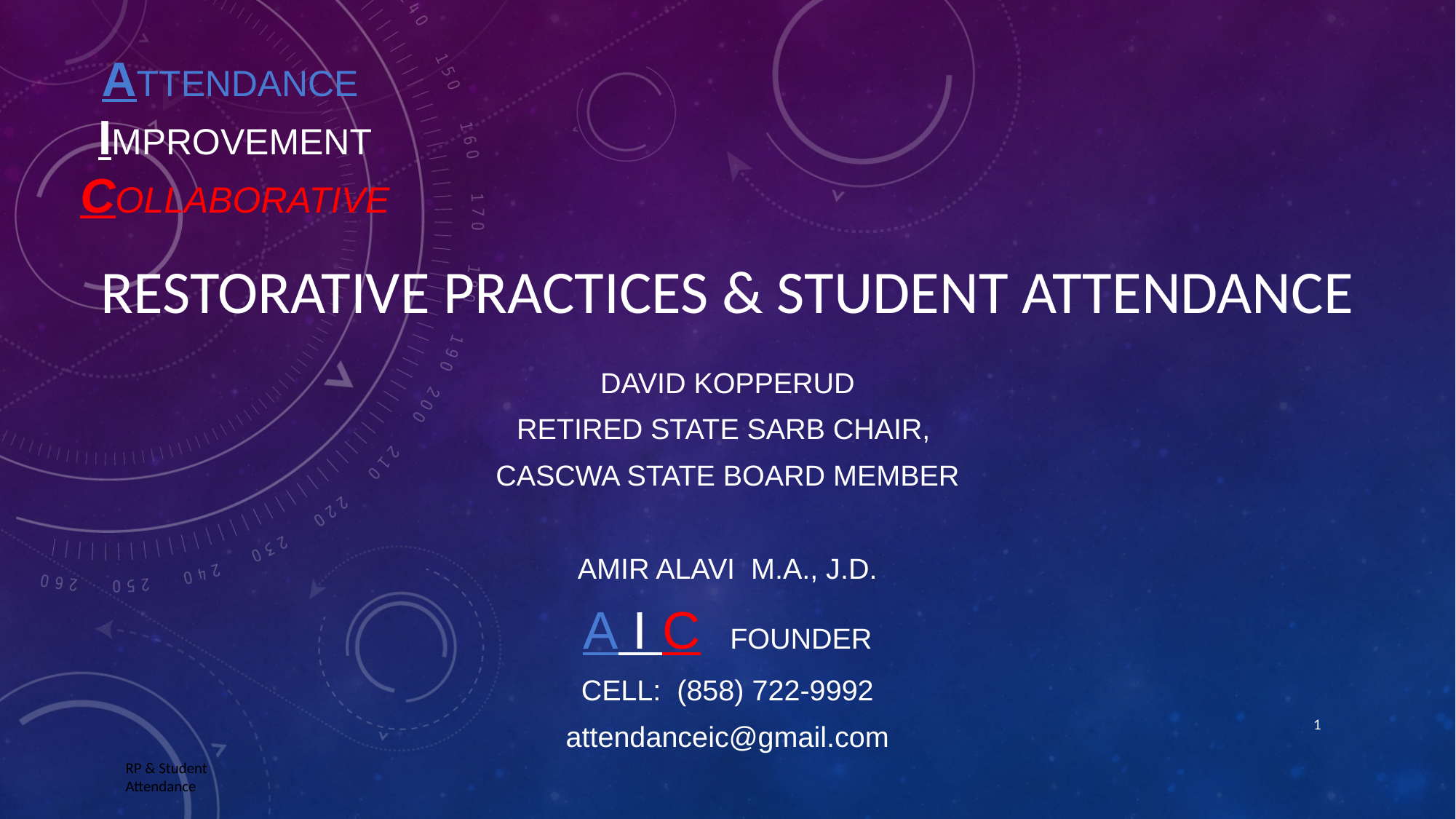

ATTENDANCE
IMPROVEMENT
COLLABORATIVE
# restorative practices & student attendance
DAVID KOPPERUD
Retired state sarb chair,
Cascwa state board member

Amir Alavi  m.a., j.d.
A I C  FOUNDER
Cell:  (858) 722-9992
attendanceic@gmail.com

1
RP & Student Attendance